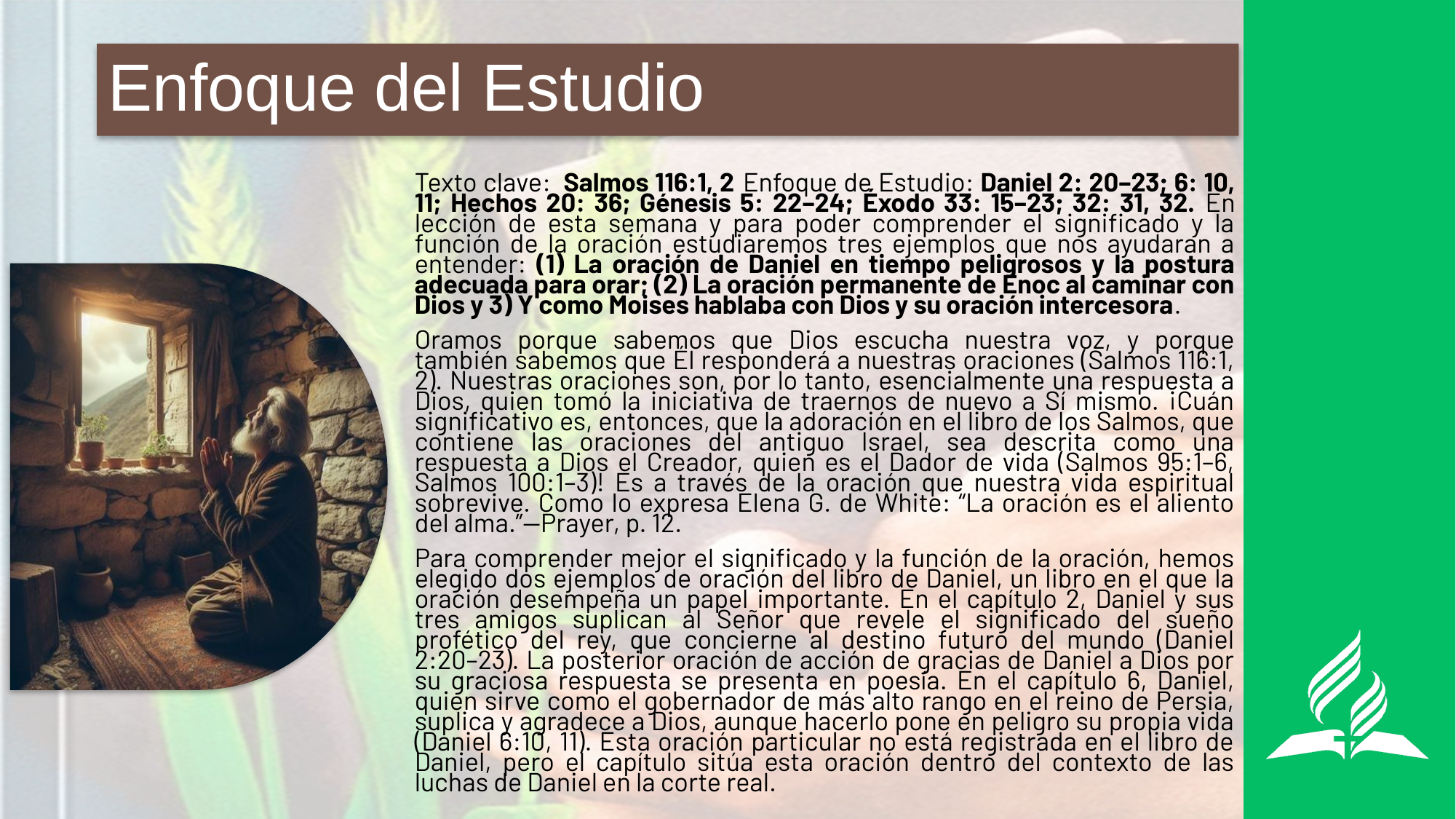

# Enfoque del Estudio
Texto clave:  Salmos 116:1, 2 Enfoque de Estudio: Daniel 2: 20–23; 6: 10, 11; Hechos 20: 36; Génesis 5: 22–24; Éxodo 33: 15–23; 32: 31, 32. En lección de esta semana y para poder comprender el significado y la función de la oración estudiaremos tres ejemplos que nos ayudaran a entender: (1) La oración de Daniel en tiempo peligrosos y la postura adecuada para orar; (2) La oración permanente de Enoc al caminar con Dios y 3) Y como Moises hablaba con Dios y su oración intercesora.
Oramos porque sabemos que Dios escucha nuestra voz, y porque también sabemos que Él responderá a nuestras oraciones (Salmos 116:1, 2). Nuestras oraciones son, por lo tanto, esencialmente una respuesta a Dios, quien tomó la iniciativa de traernos de nuevo a Sí mismo. ¡Cuán significativo es, entonces, que la adoración en el libro de los Salmos, que contiene las oraciones del antiguo Israel, sea descrita como una respuesta a Dios el Creador, quien es el Dador de vida (Salmos 95:1–6, Salmos 100:1–3)! Es a través de la oración que nuestra vida espiritual sobrevive. Como lo expresa Elena G. de White: “La oración es el aliento del alma.”—Prayer, p. 12.
Para comprender mejor el significado y la función de la oración, hemos elegido dos ejemplos de oración del libro de Daniel, un libro en el que la oración desempeña un papel importante. En el capítulo 2, Daniel y sus tres amigos suplican al Señor que revele el significado del sueño profético del rey, que concierne al destino futuro del mundo (Daniel 2:20–23). La posterior oración de acción de gracias de Daniel a Dios por su graciosa respuesta se presenta en poesía. En el capítulo 6, Daniel, quien sirve como el gobernador de más alto rango en el reino de Persia, suplica y agradece a Dios, aunque hacerlo pone en peligro su propia vida (Daniel 6:10, 11). Esta oración particular no está registrada en el libro de Daniel, pero el capítulo sitúa esta oración dentro del contexto de las luchas de Daniel en la corte real.